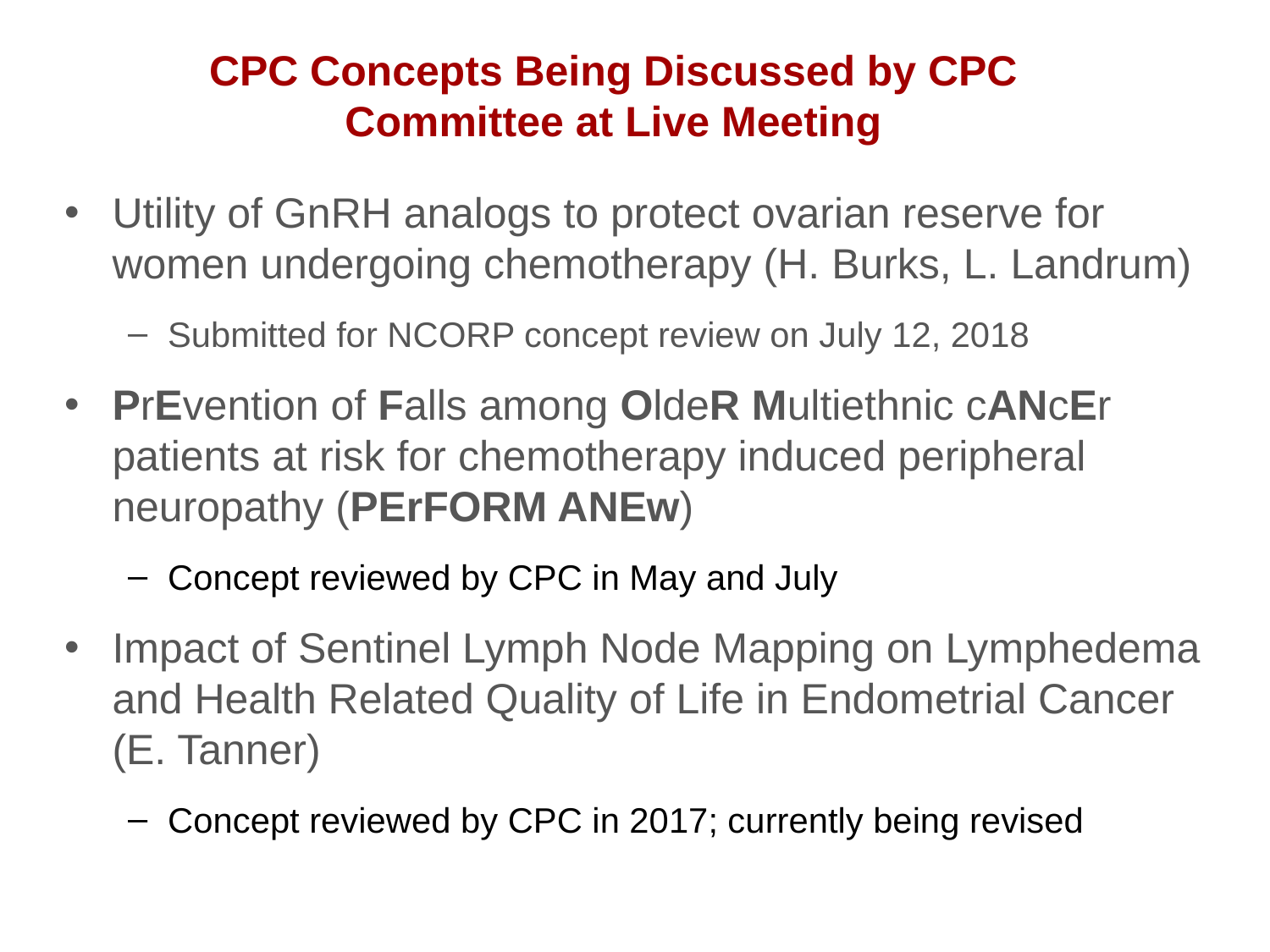

# CPC Concepts Being Discussed by CPC Committee at Live Meeting
Utility of GnRH analogs to protect ovarian reserve for women undergoing chemotherapy (H. Burks, L. Landrum)
Submitted for NCORP concept review on July 12, 2018
PrEvention of Falls among OldeR Multiethnic cANcEr patients at risk for chemotherapy induced peripheral neuropathy (PErFORM ANEw)
Concept reviewed by CPC in May and July
Impact of Sentinel Lymph Node Mapping on Lymphedema and Health Related Quality of Life in Endometrial Cancer (E. Tanner)
Concept reviewed by CPC in 2017; currently being revised